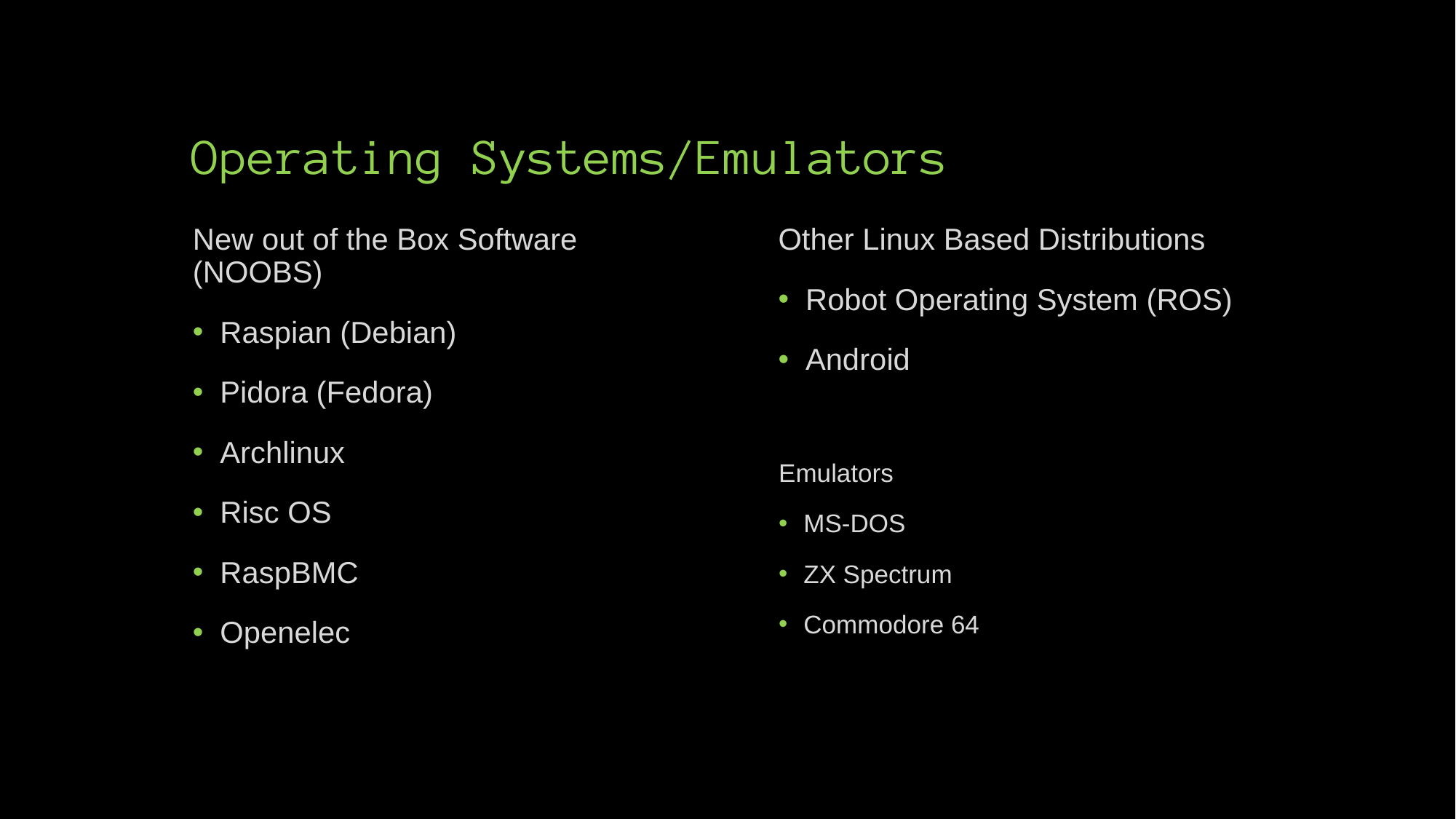

# Operating Systems/Emulators
New out of the Box Software (NOOBS)
Raspian (Debian)
Pidora (Fedora)
Archlinux
Risc OS
RaspBMC
Openelec
Other Linux Based Distributions
Robot Operating System (ROS)
Android

Emulators
MS-DOS
ZX Spectrum
Commodore 64